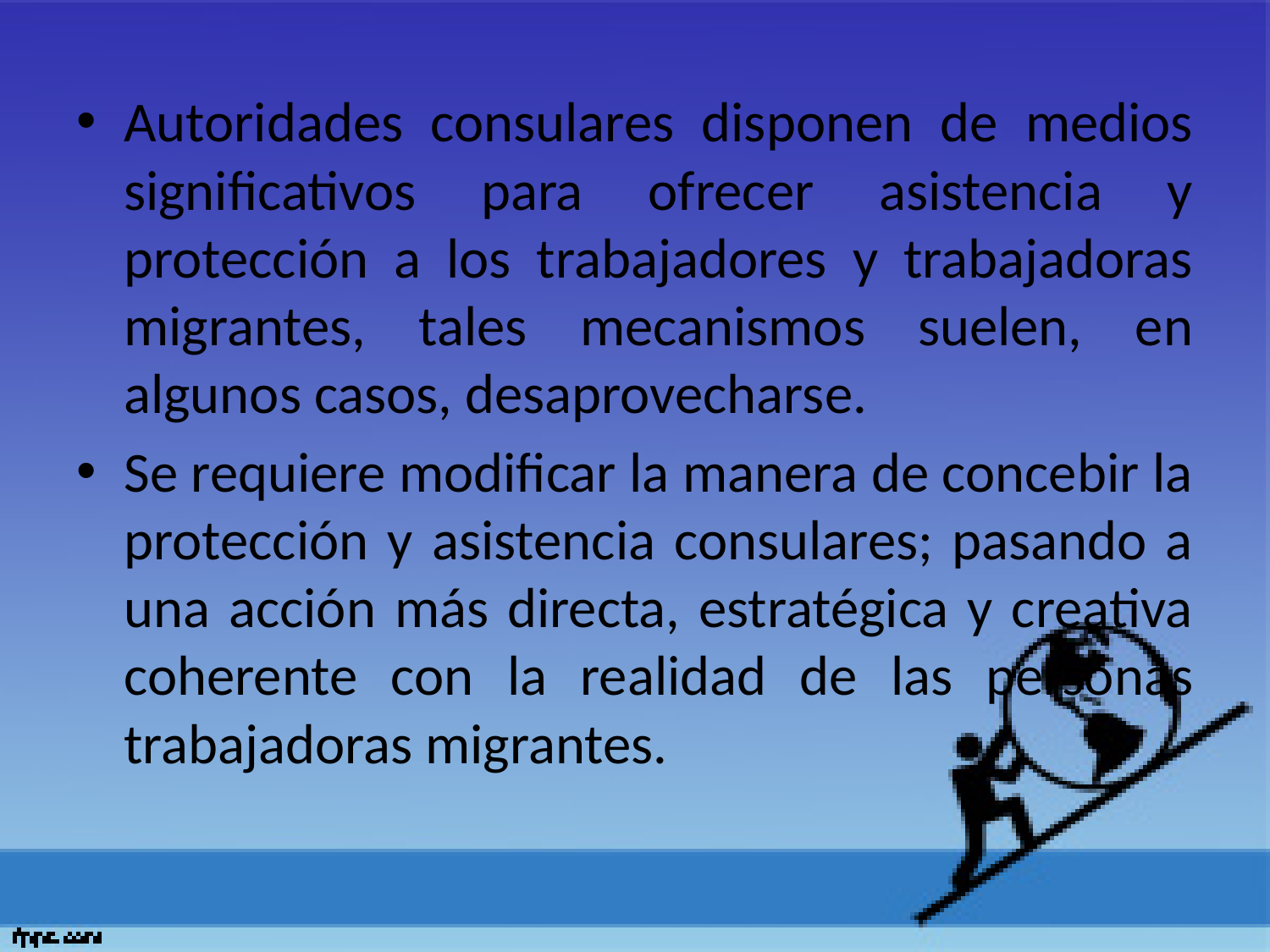

Autoridades consulares disponen de medios significativos para ofrecer asistencia y protección a los trabajadores y trabajadoras migrantes, tales mecanismos suelen, en algunos casos, desaprovecharse.
Se requiere modificar la manera de concebir la protección y asistencia consulares; pasando a una acción más directa, estratégica y creativa coherente con la realidad de las personas trabajadoras migrantes.